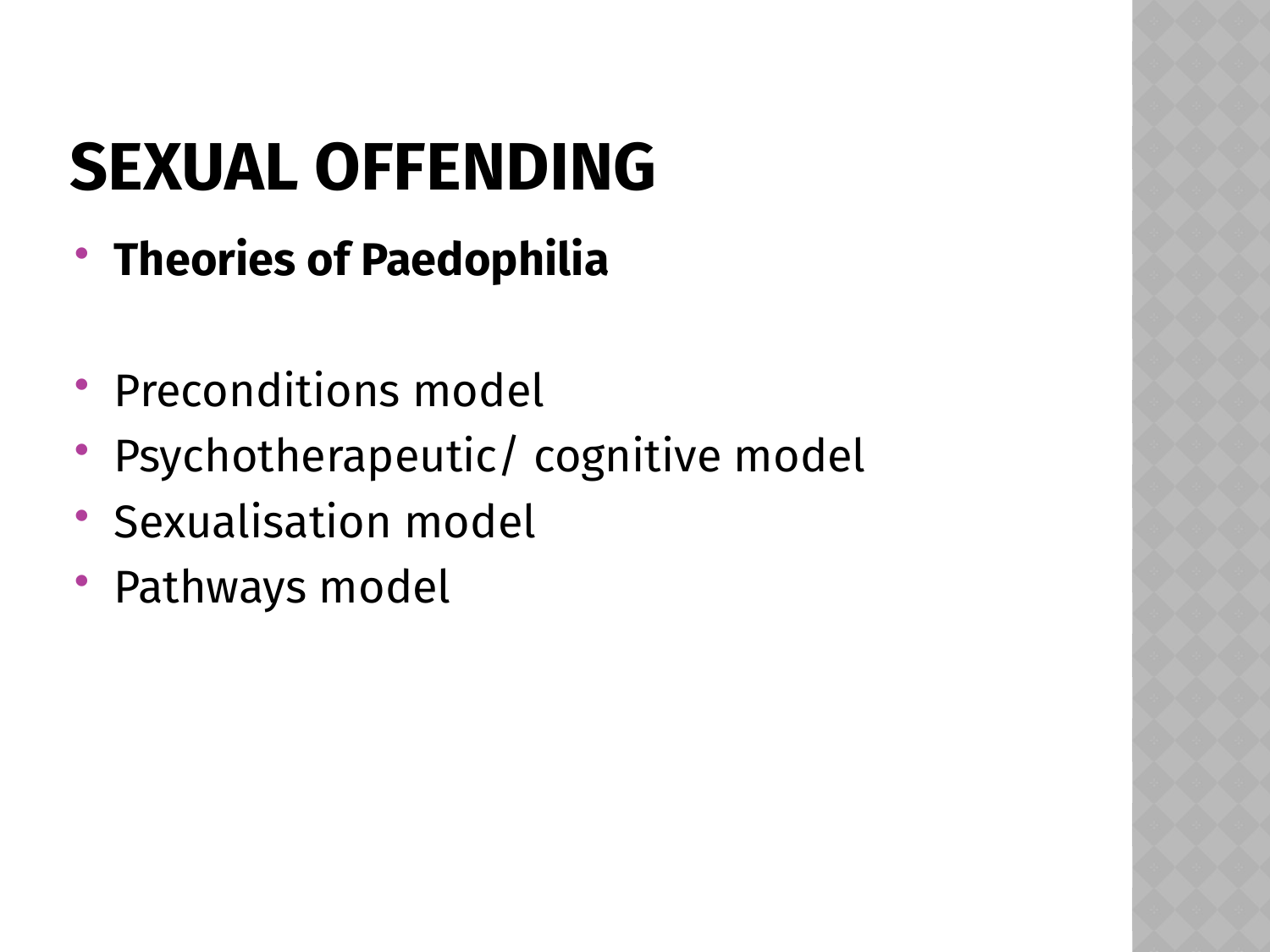

# Sexual Offending
Theories of Paedophilia

Preconditions model
Psychotherapeutic/ cognitive model
Sexualisation model
Pathways model